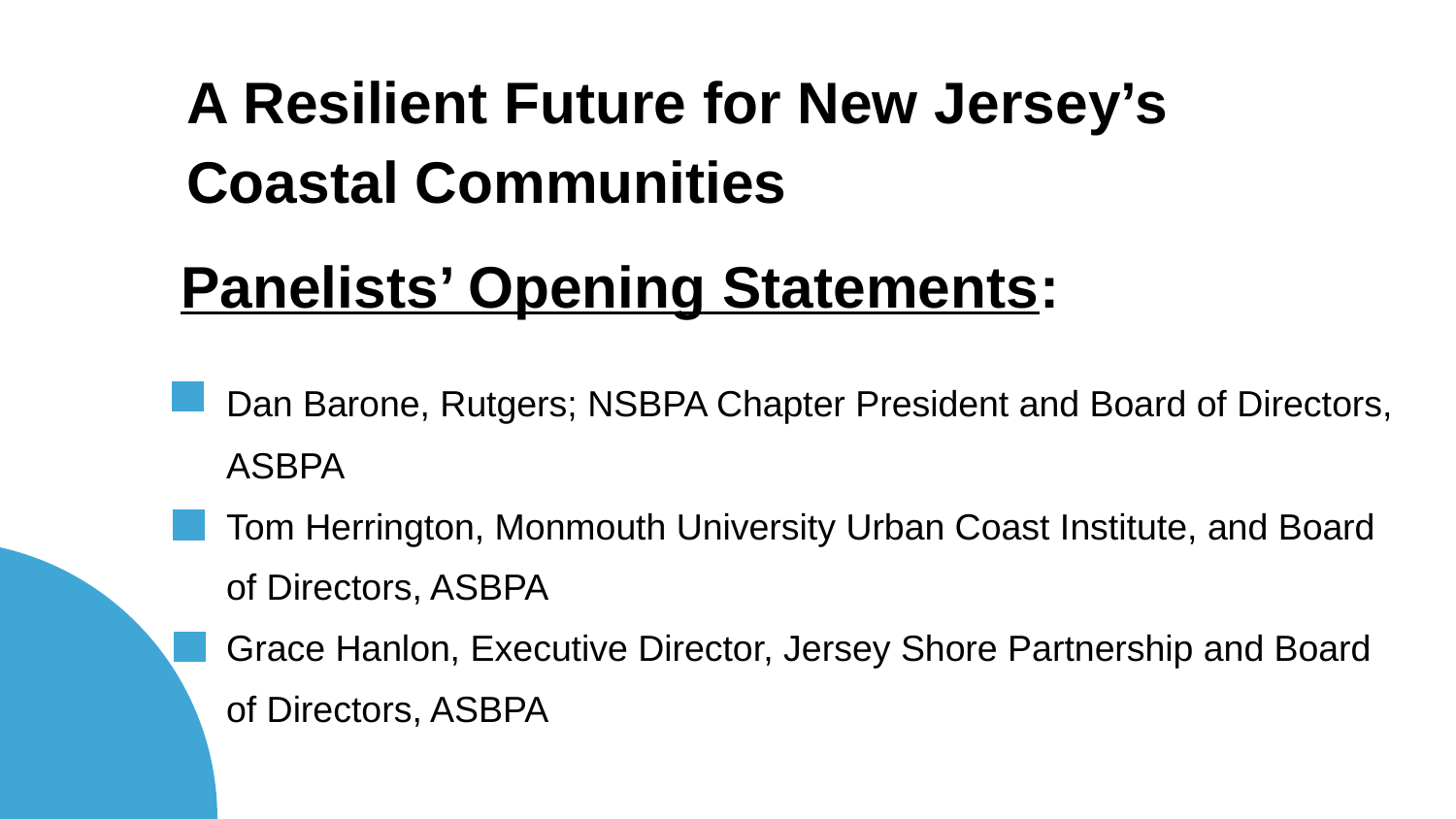

A Resilient Future for New Jersey’s Coastal Communities
Panelists’ Opening Statements:
Dan Barone, Rutgers; NSBPA Chapter President and Board of Directors, ASBPA
Tom Herrington, Monmouth University Urban Coast Institute, and Board of Directors, ASBPA
Grace Hanlon, Executive Director, Jersey Shore Partnership and Board of Directors, ASBPA